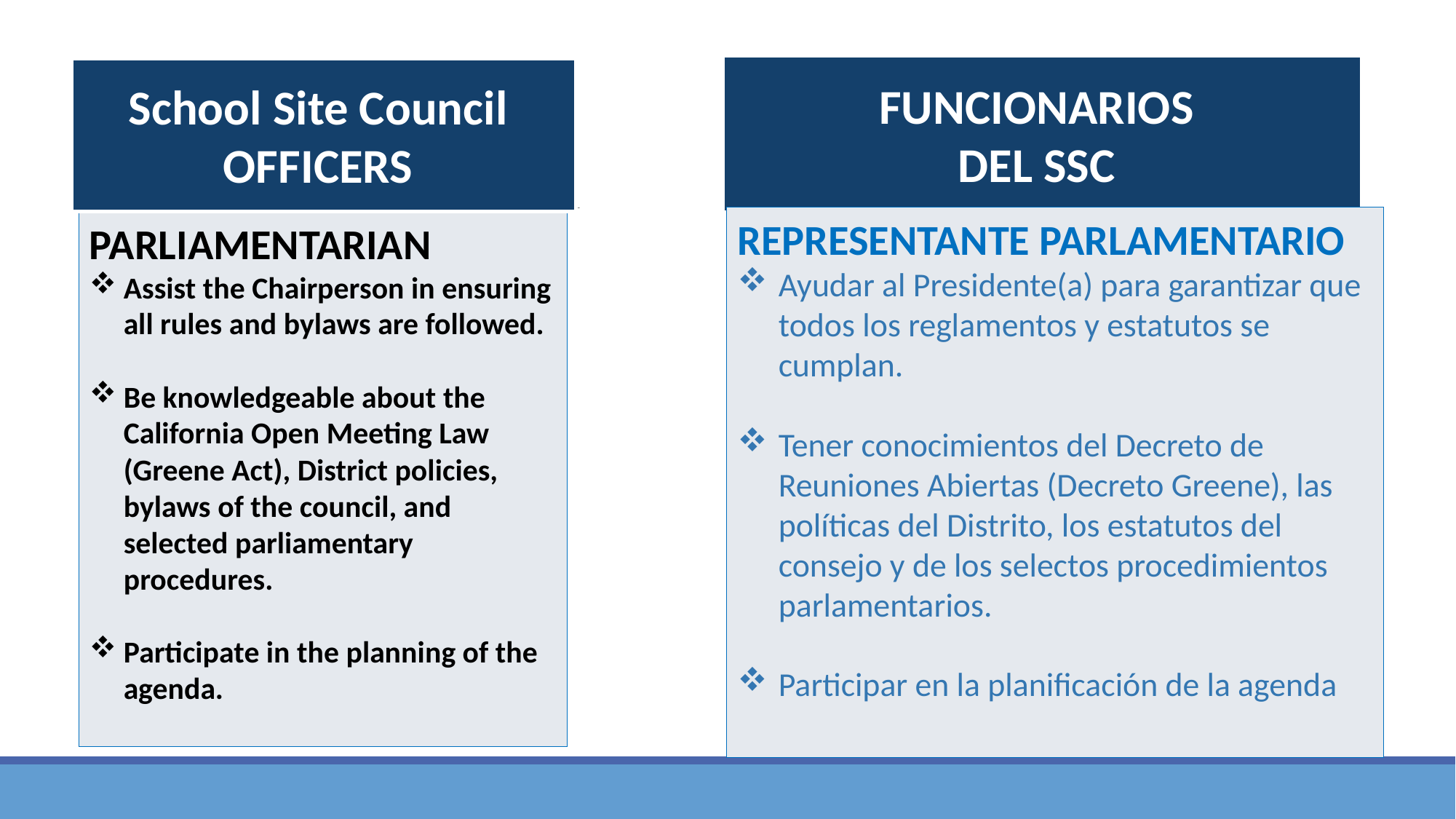

FUNCIONARIOS
DEL SSC
School Site Council
OFFICERS

REPRESENTANTE PARLAMENTARIO
Ayudar al Presidente(a) para garantizar que todos los reglamentos y estatutos se cumplan.

Tener conocimientos del Decreto de Reuniones Abiertas (Decreto Greene), las políticas del Distrito, los estatutos del consejo y de los selectos procedimientos parlamentarios.

Participar en la planificación de la agenda
PARLIAMENTARIAN
Assist the Chairperson in ensuring all rules and bylaws are followed.

Be knowledgeable about the California Open Meeting Law (Greene Act), District policies, bylaws of the council, and selected parliamentary procedures.

Participate in the planning of the agenda.